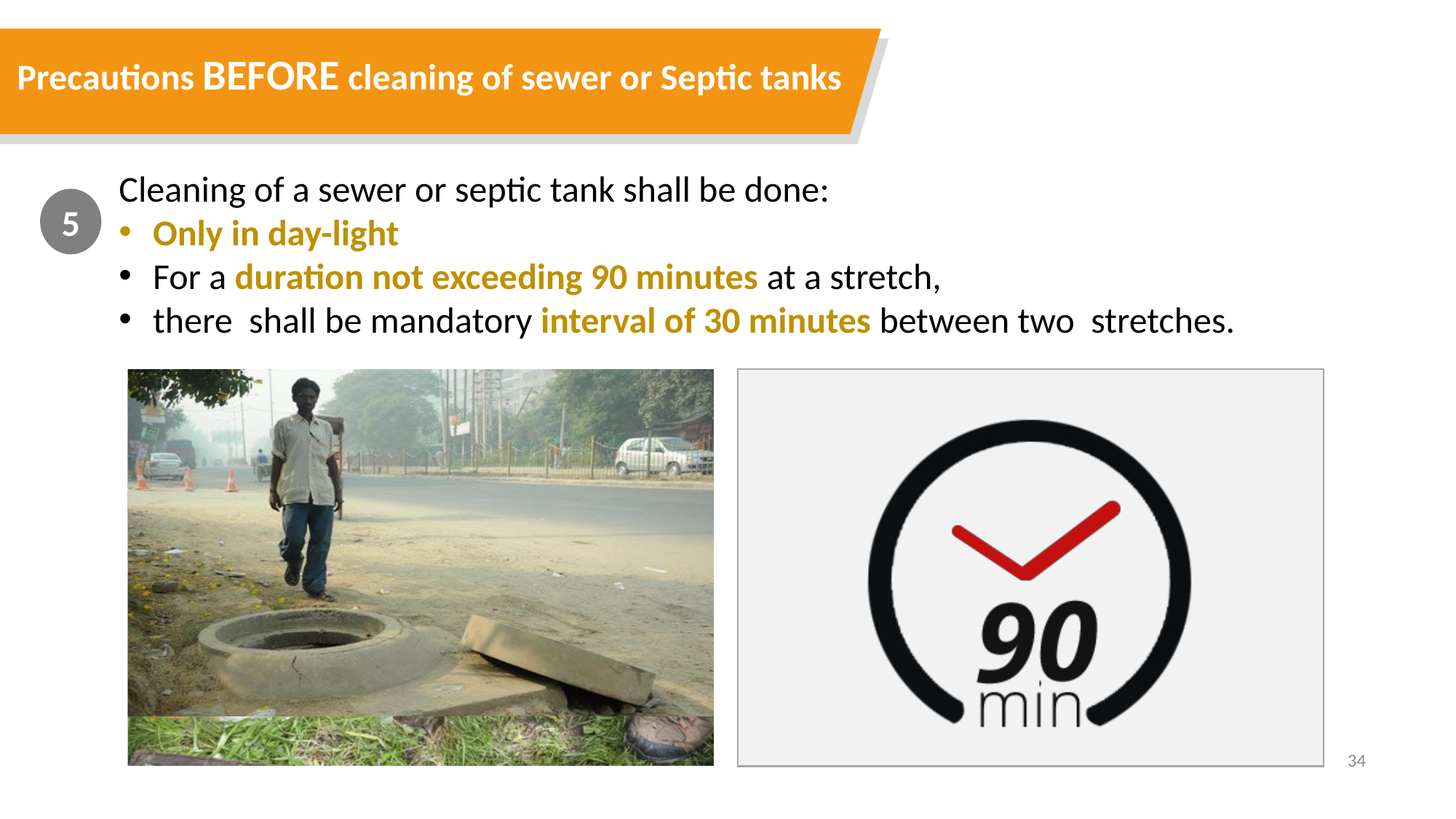

Precautions BEFORE cleaning of sewer or Septic tanks

Cleaning of a sewer or septic tank shall be done:
Only in day-light
For a duration not exceeding 90 minutes at a stretch,
there  shall be mandatory interval of 30 minutes between two  stretches.
5

34